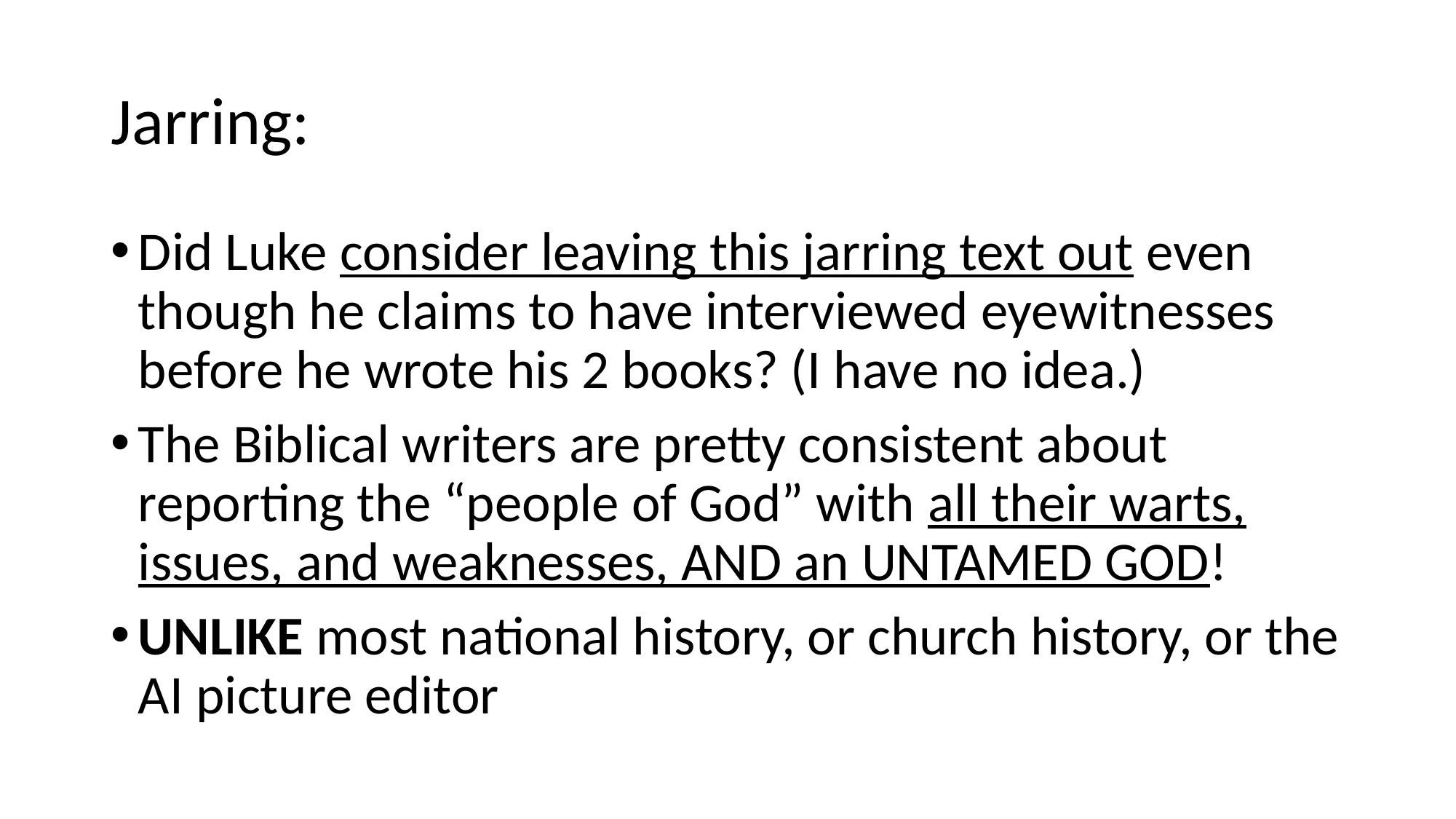

# Jarring:
Did Luke consider leaving this jarring text out even though he claims to have interviewed eyewitnesses before he wrote his 2 books? (I have no idea.)
The Biblical writers are pretty consistent about reporting the “people of God” with all their warts, issues, and weaknesses, AND an UNTAMED GOD!
UNLIKE most national history, or church history, or the AI picture editor